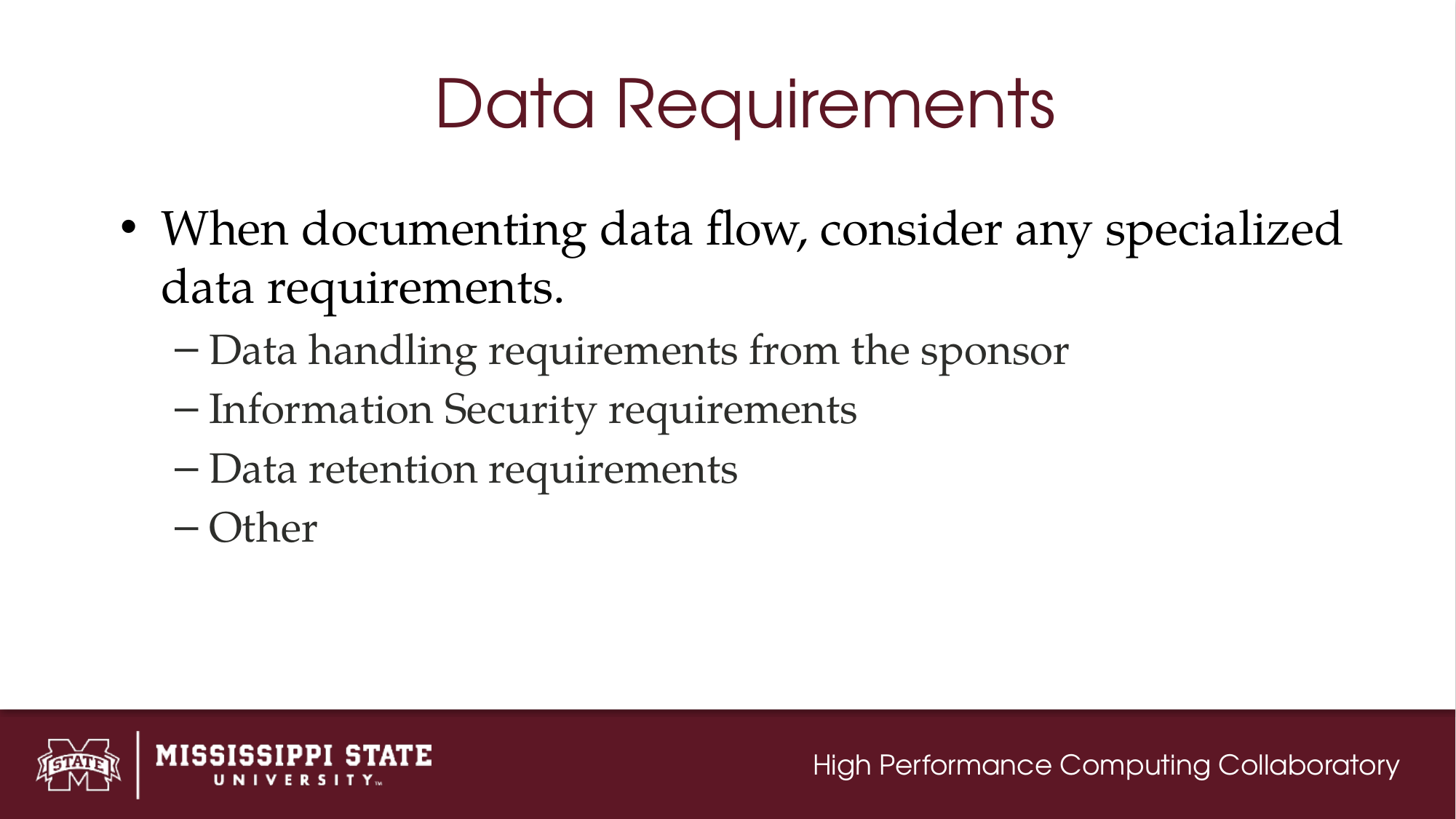

# Data Requirements
When documenting data flow, consider any specialized data requirements.
Data handling requirements from the sponsor
Information Security requirements
Data retention requirements
Other